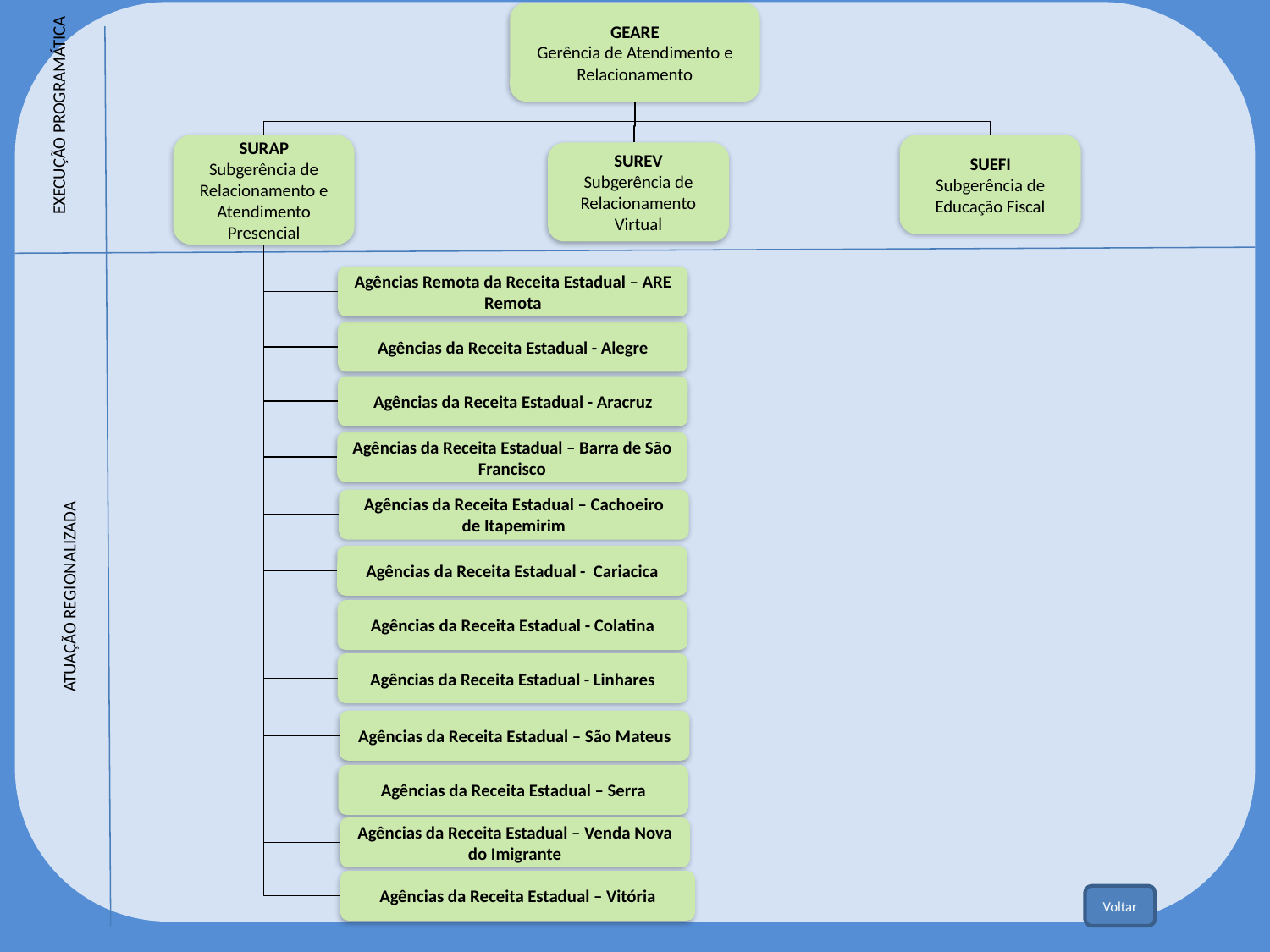

EXECUÇÃO PROGRAMÁTICA
GEARE
Gerência de Atendimento e Relacionamento
SURAP
Subgerência de Relacionamento e Atendimento Presencial
SUEFI
Subgerência de Educação Fiscal
SUREV
Subgerência de Relacionamento Virtual
Agências Remota da Receita Estadual – ARE Remota
Agências da Receita Estadual - Alegre
ATUAÇÃO REGIONALIZADA
Agências da Receita Estadual - Aracruz
Agências da Receita Estadual – Barra de São Francisco
Agências da Receita Estadual – Cachoeiro de Itapemirim
Agências da Receita Estadual -  Cariacica
Agências da Receita Estadual - Colatina
Agências da Receita Estadual - Linhares
Agências da Receita Estadual – São Mateus
Agências da Receita Estadual – Serra
Agências da Receita Estadual – Venda Nova do Imigrante
Agências da Receita Estadual – Vitória
Voltar